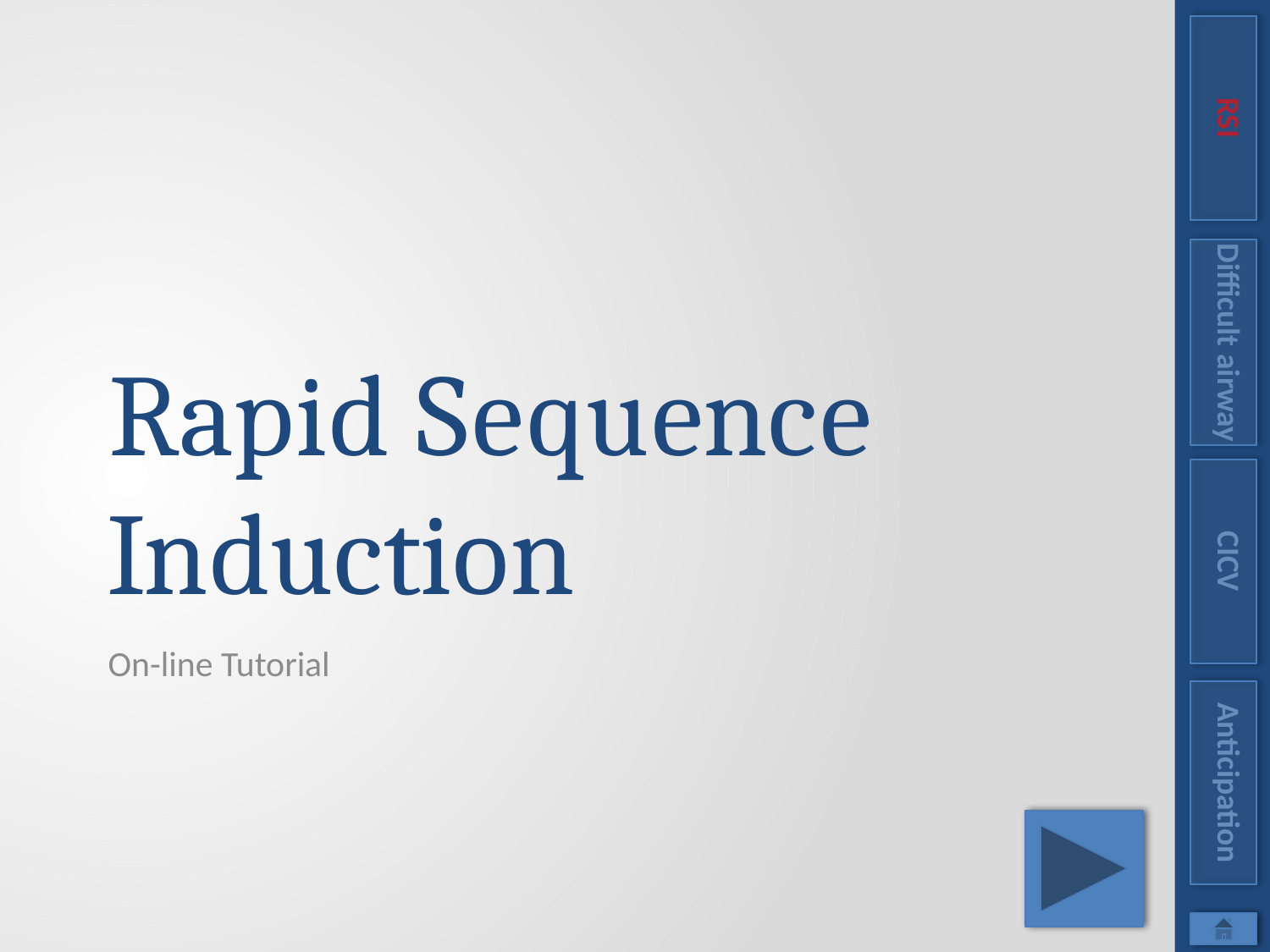

RSI
Difficult airway

# Rapid Sequence Induction
CICV

On-line Tutorial

Anticipation